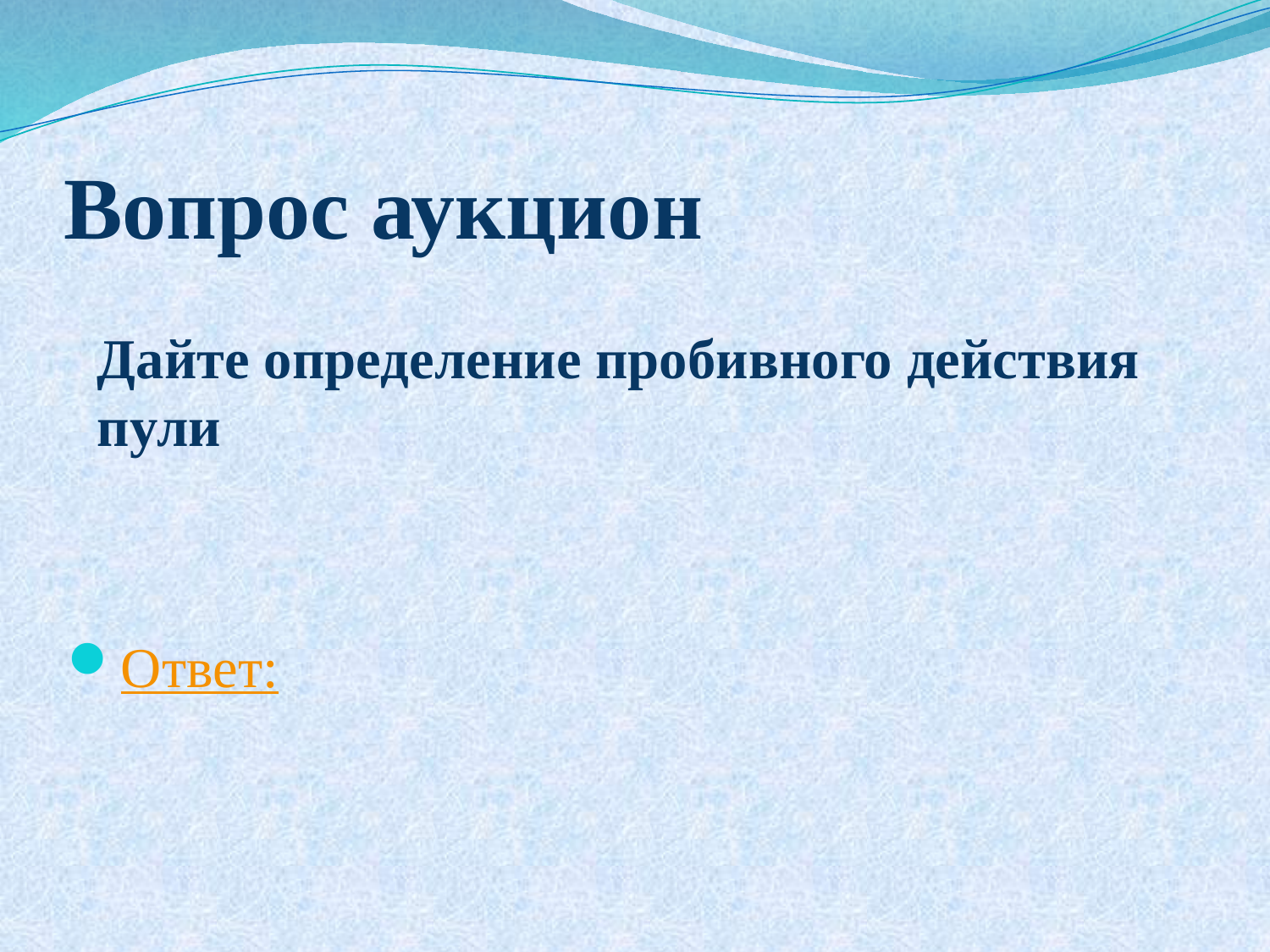

# Вопрос аукцион
Дайте определение пробивного действия пули

Ответ: